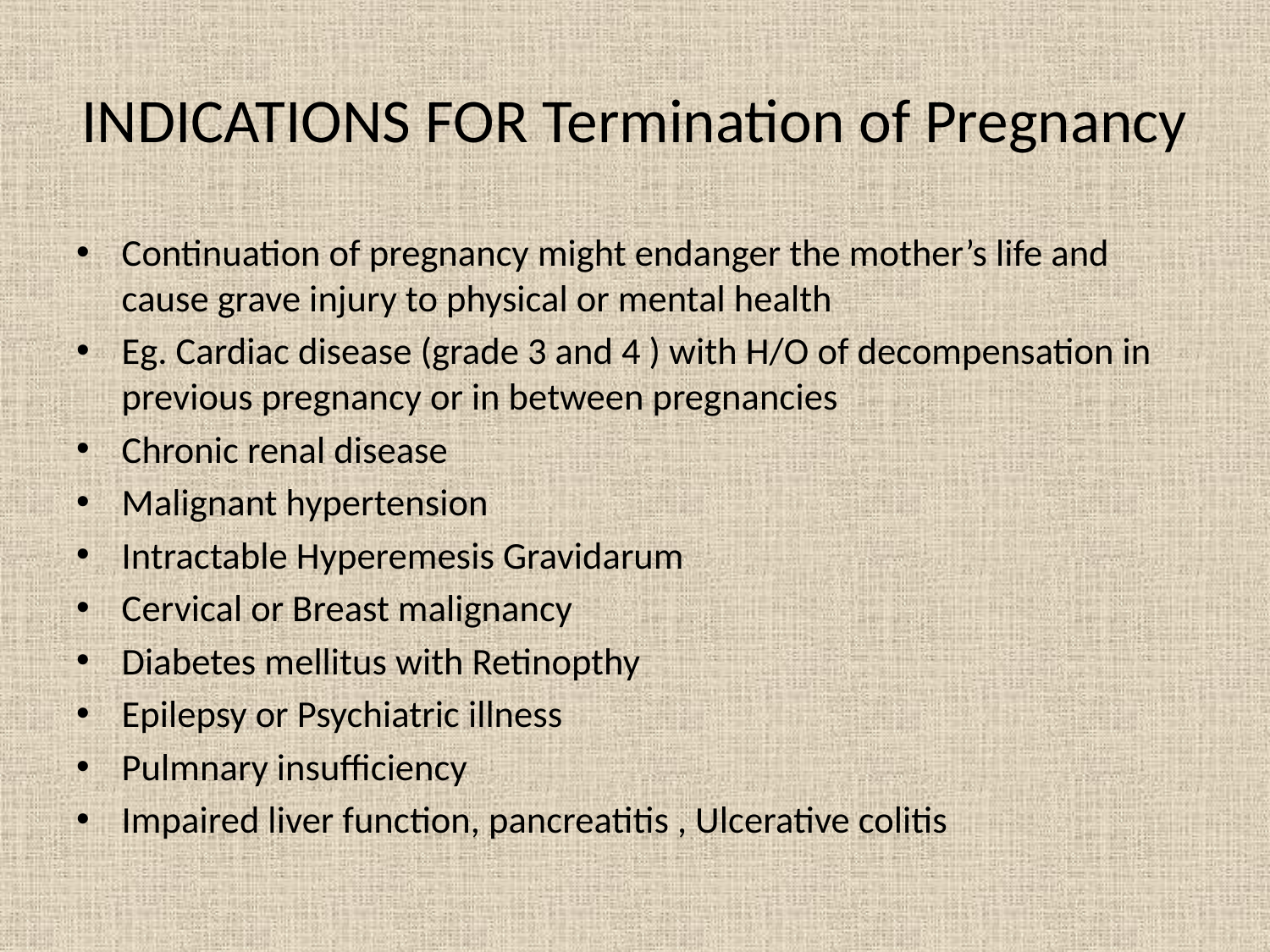

# INDICATIONS FOR Termination of Pregnancy
Continuation of pregnancy might endanger the mother’s life and cause grave injury to physical or mental health
Eg. Cardiac disease (grade 3 and 4 ) with H/O of decompensation in previous pregnancy or in between pregnancies
Chronic renal disease
Malignant hypertension
Intractable Hyperemesis Gravidarum
Cervical or Breast malignancy
Diabetes mellitus with Retinopthy
Epilepsy or Psychiatric illness
Pulmnary insufficiency
Impaired liver function, pancreatitis , Ulcerative colitis